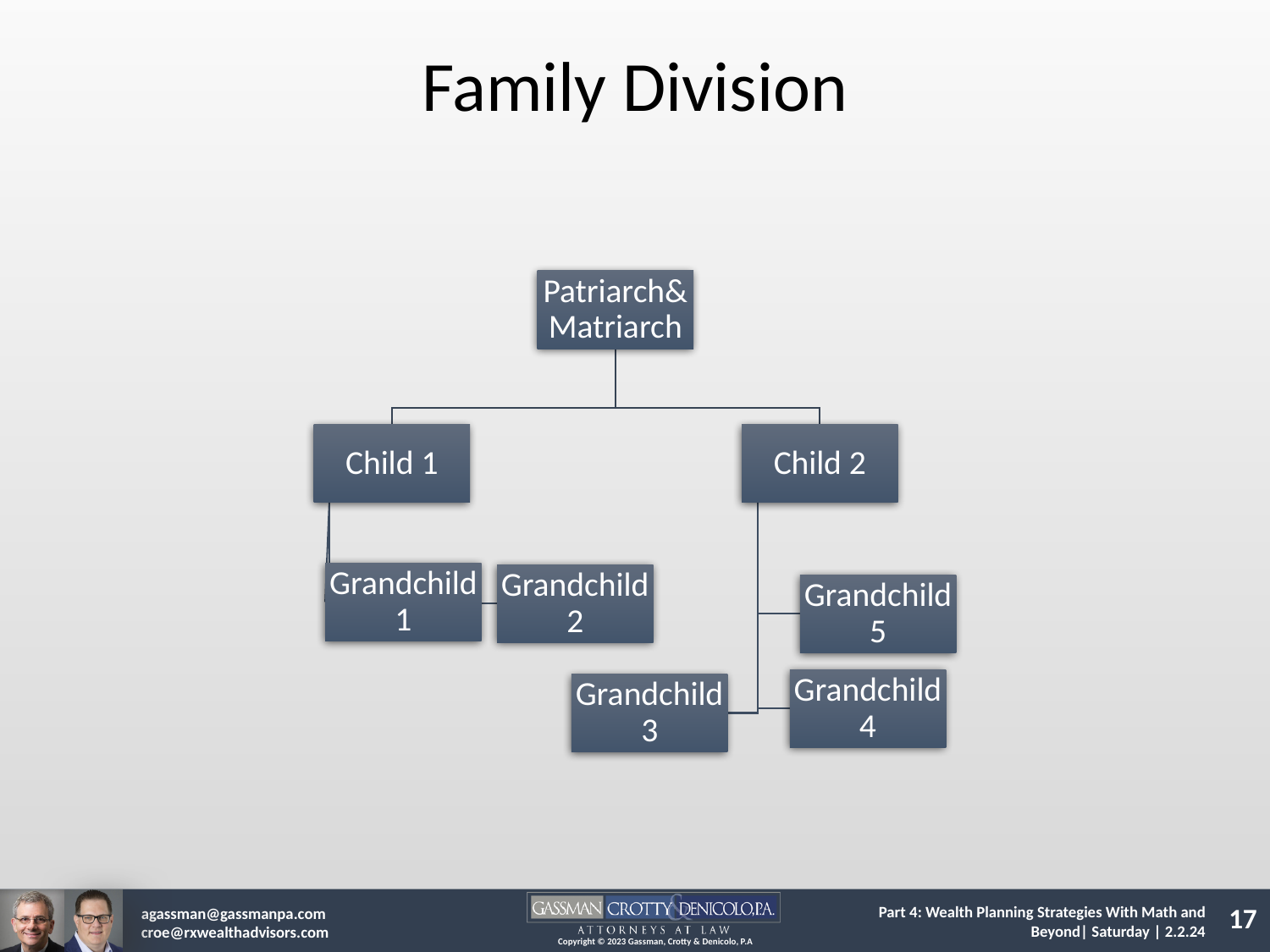

Family Division
Patriarch& Matriarch
Child 1
Grandchild 1
Grandchild 2
Child 2
Grandchild 3
Grandchild 4
Grandchild 5